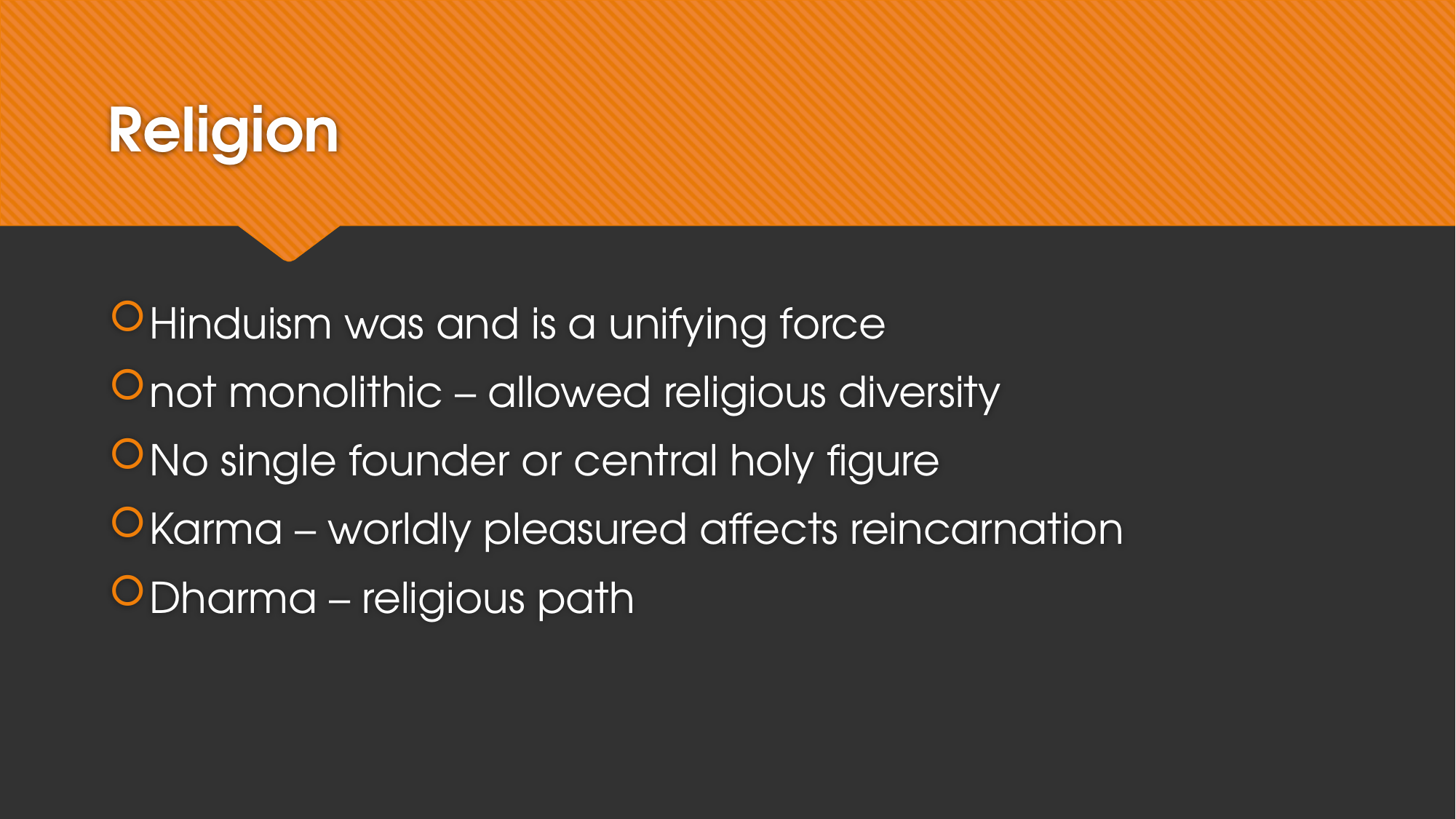

# Religion
Hinduism was and is a unifying force
not monolithic – allowed religious diversity
No single founder or central holy figure
Karma – worldly pleasured affects reincarnation
Dharma – religious path